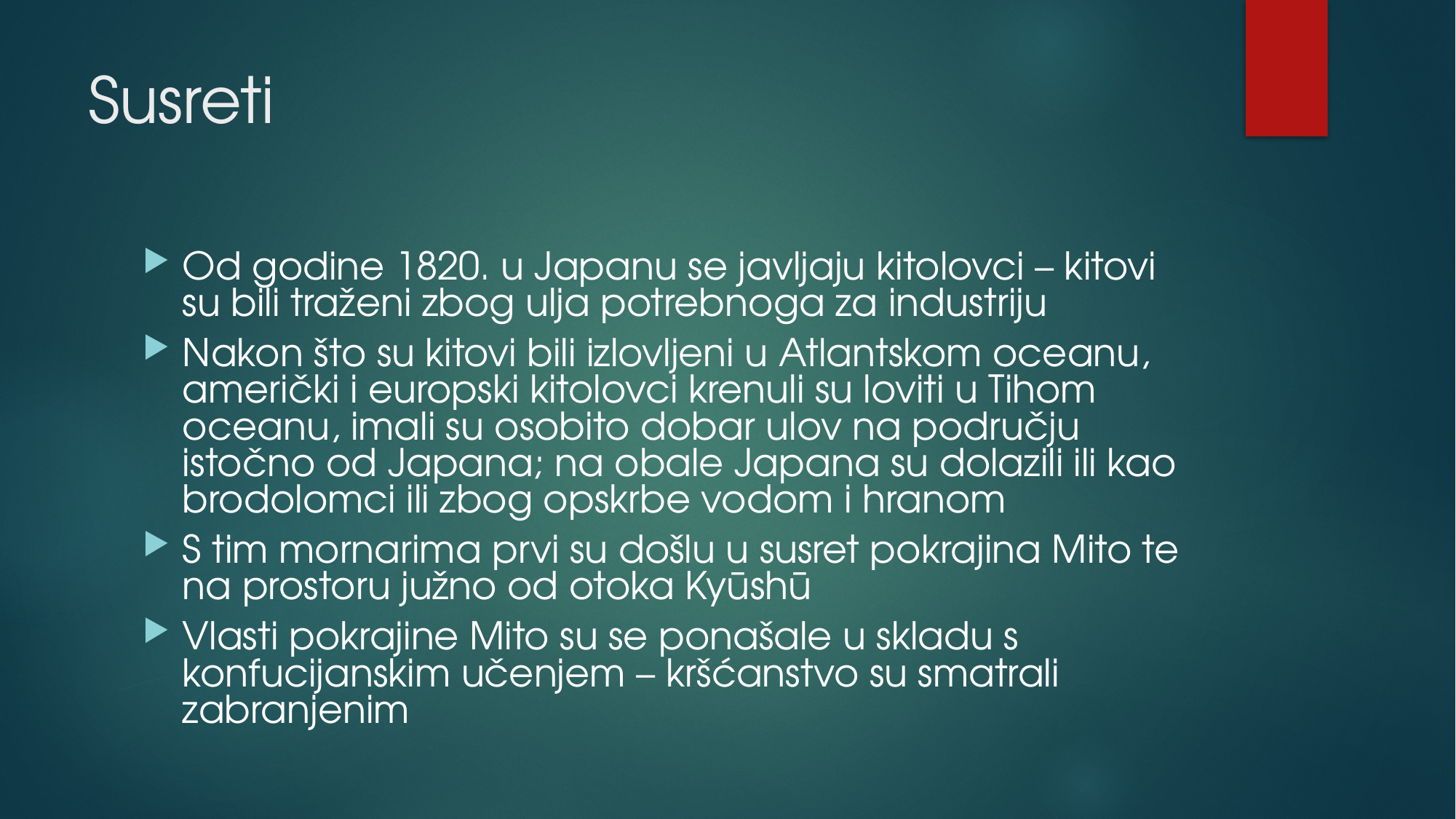

# Susreti
Od godine 1820. u Japanu se javljaju kitolovci – kitovi su bili traženi zbog ulja potrebnoga za industriju
Nakon što su kitovi bili izlovljeni u Atlantskom oceanu, američki i europski kitolovci krenuli su loviti u Tihom oceanu, imali su osobito dobar ulov na području istočno od Japana; na obale Japana su dolazili ili kao brodolomci ili zbog opskrbe vodom i hranom
S tim mornarima prvi su došlu u susret pokrajina Mito te na prostoru južno od otoka Kyūshū
Vlasti pokrajine Mito su se ponašale u skladu s konfucijanskim učenjem – kršćanstvo su smatrali zabranjenim